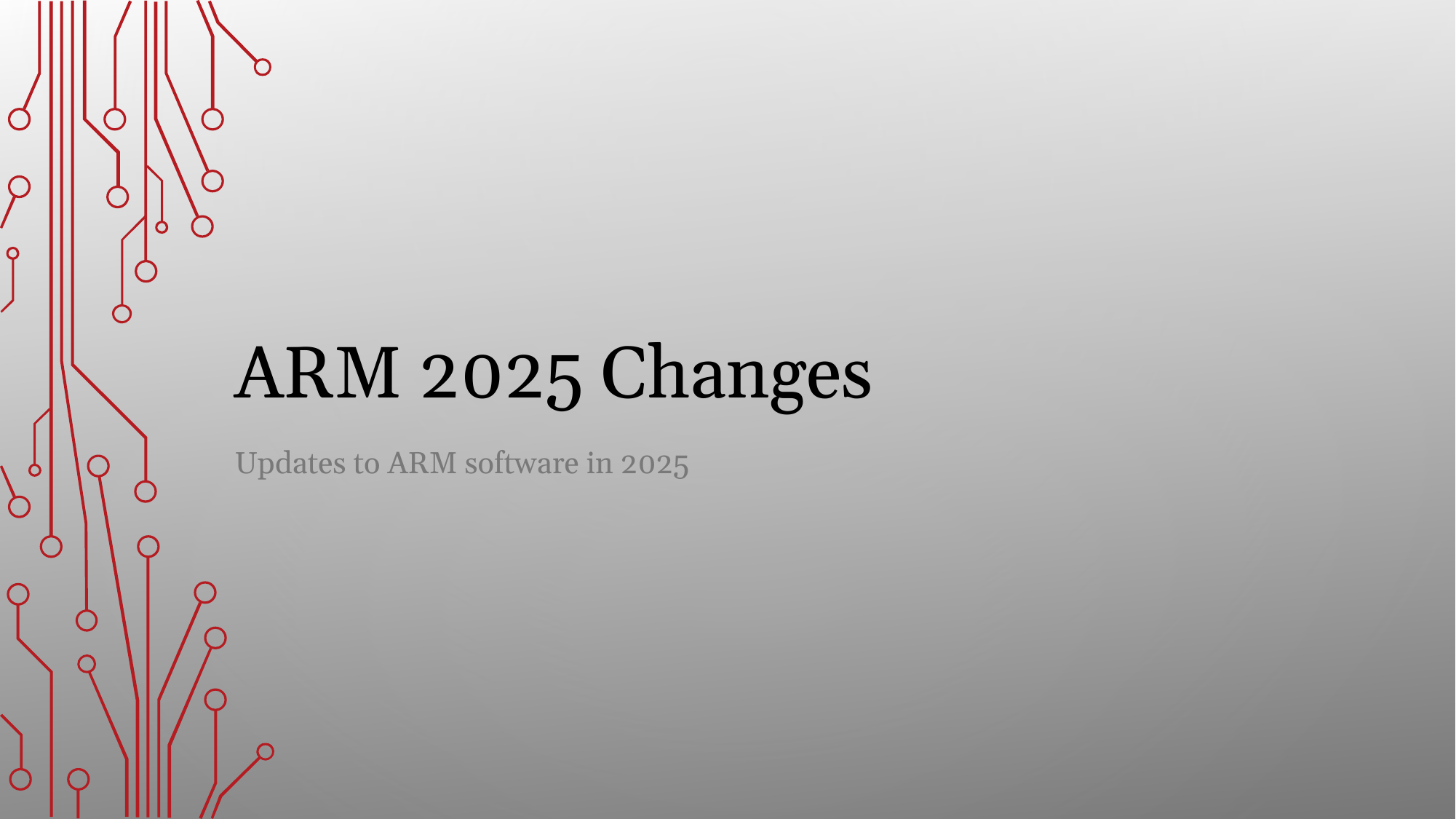

# ARM 2025 Changes
Updates to ARM software in 2025